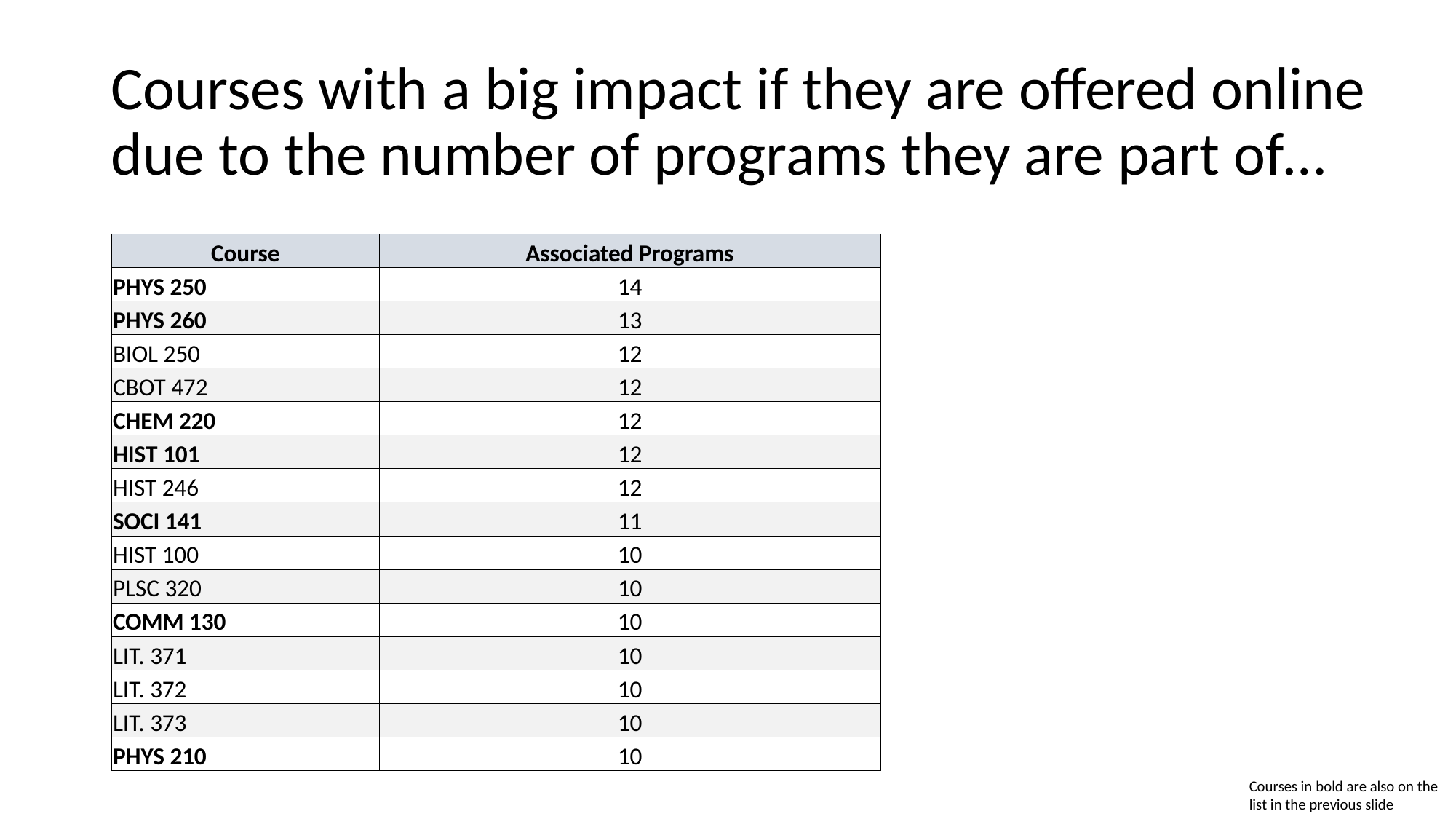

# Courses with a big impact if they are offered online due to the number of programs they are part of…
| Course | Associated Programs |
| --- | --- |
| PHYS 250 | 14 |
| PHYS 260 | 13 |
| BIOL 250 | 12 |
| CBOT 472 | 12 |
| CHEM 220 | 12 |
| HIST 101 | 12 |
| HIST 246 | 12 |
| SOCI 141 | 11 |
| HIST 100 | 10 |
| PLSC 320 | 10 |
| COMM 130 | 10 |
| LIT. 371 | 10 |
| LIT. 372 | 10 |
| LIT. 373 | 10 |
| PHYS 210 | 10 |
Courses in bold are also on the list in the previous slide